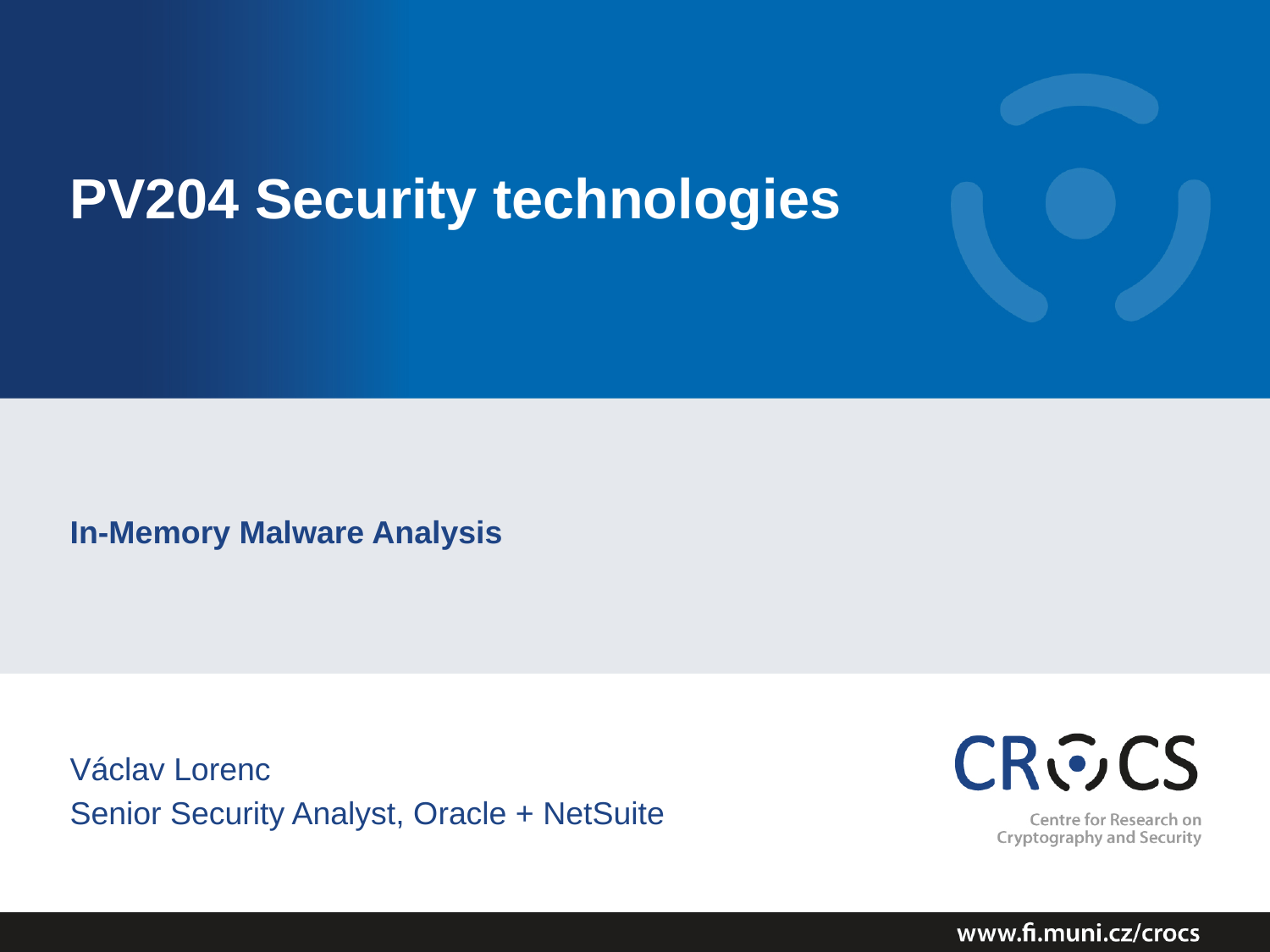

# PV204 Security technologies
In-Memory Malware Analysis

Václav Lorenc
Senior Security Analyst, Oracle + NetSuite